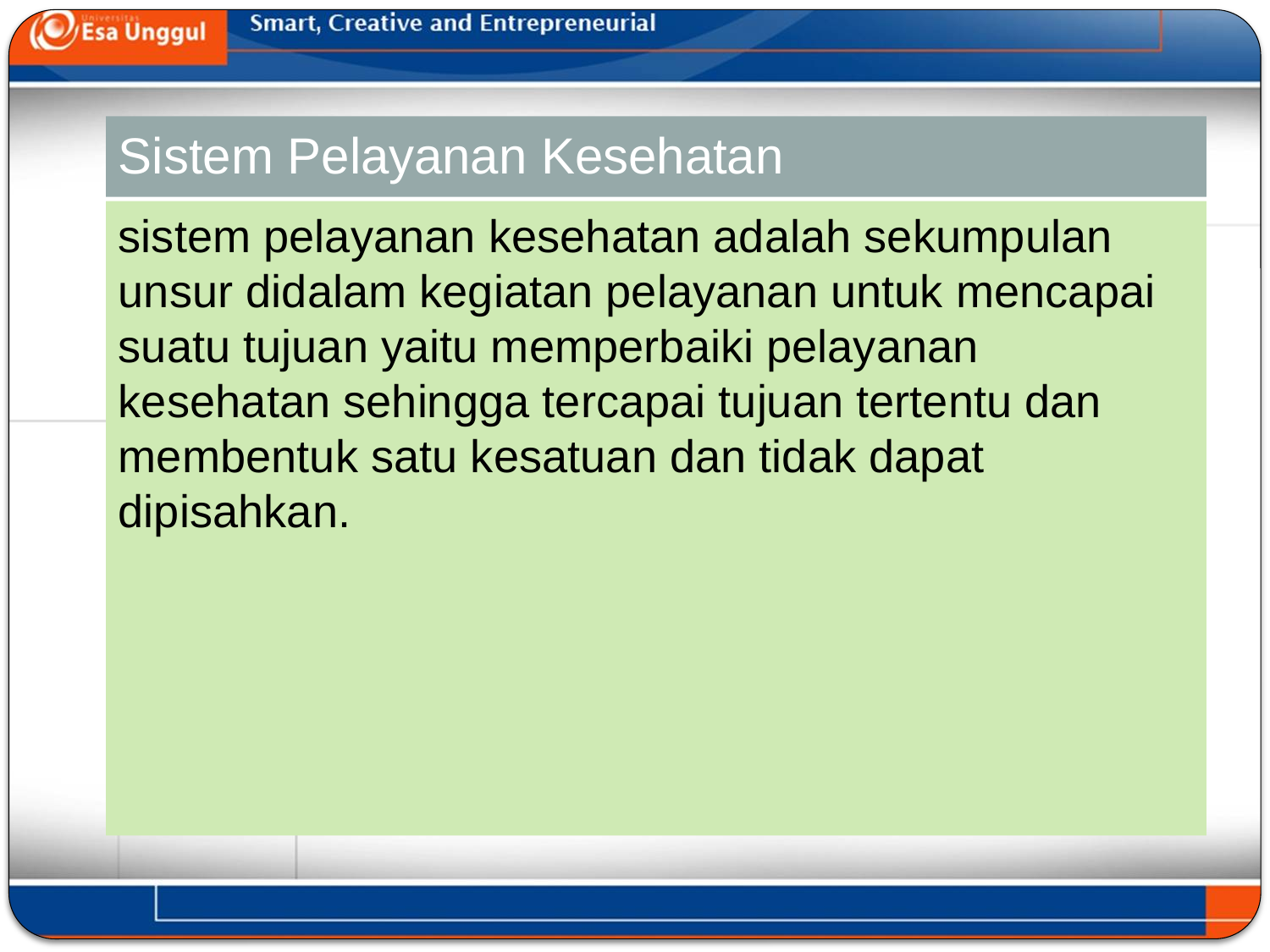

# Sistem Pelayanan Kesehatan
sistem pelayanan kesehatan adalah sekumpulan unsur didalam kegiatan pelayanan untuk mencapai suatu tujuan yaitu memperbaiki pelayanan kesehatan sehingga tercapai tujuan tertentu dan membentuk satu kesatuan dan tidak dapat dipisahkan.